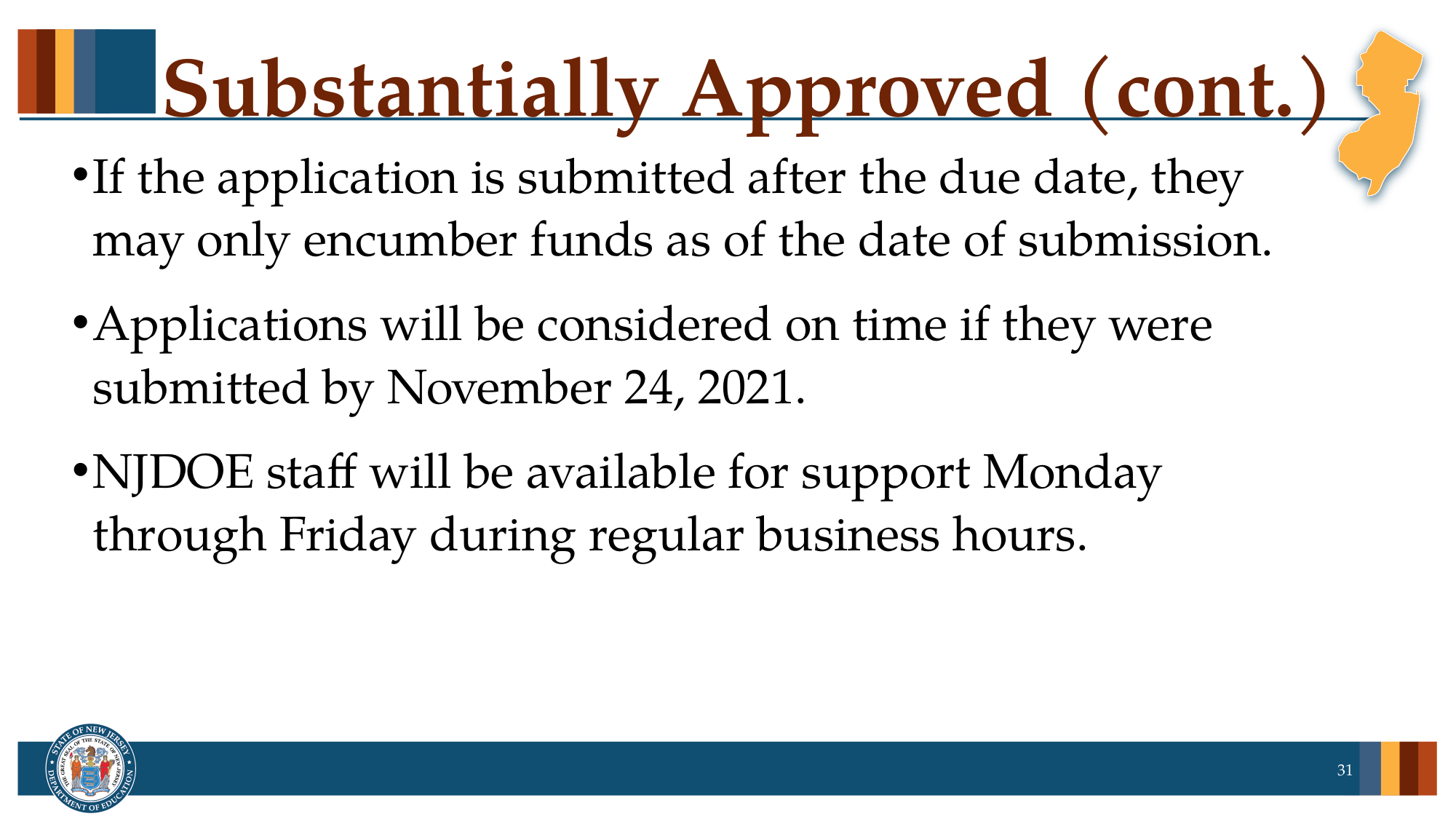

# Substantially Approved (cont.)
If the application is submitted after the due date, they may only encumber funds as of the date of submission.
Applications will be considered on time if they were submitted by November 24, 2021.
NJDOE staff will be available for support Monday through Friday during regular business hours.
31